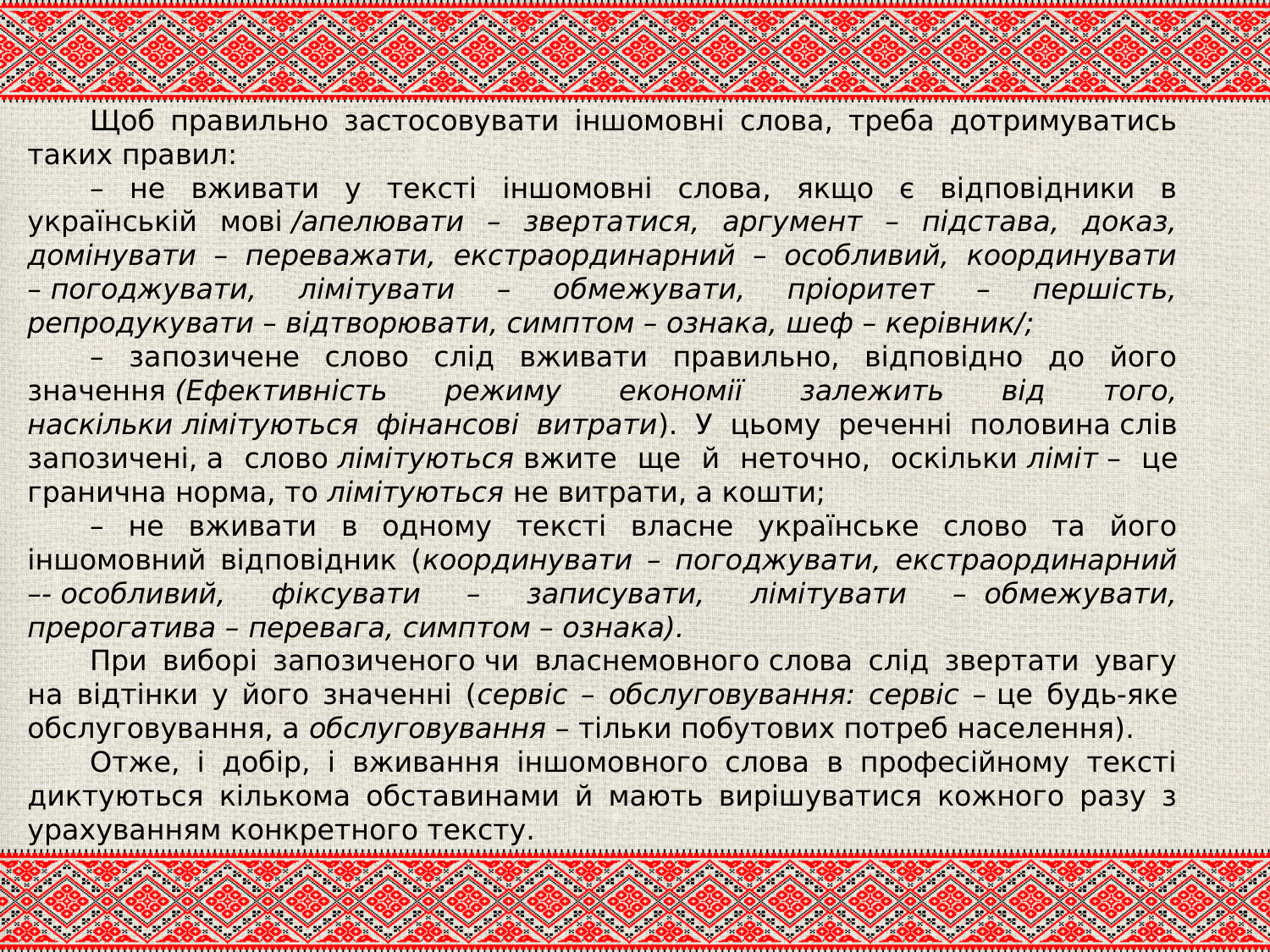

Щоб правильно застосовувати іншомовні слова, треба дотримуватись таких правил:
– не вживати у тексті іншомовні слова, якщо є відповідники в українській мові /апелювати – звертатися, аргумент – підстава, доказ, домінувати – переважати, екстраординарний – особливий, координувати – погоджувати, лімітувати – обмежувати, пріоритет – першість, репродукувати – відтворювати, симптом – ознака, шеф – керівник/;
– запозичене слово слід вживати правильно, відповідно до його значення (Ефективність режиму економії залежить від того, наскільки лімітуються фінансові витрати). У цьому реченні половина слів запозичені, а слово лімітуються вжите ще й неточно, оскільки ліміт – це гранична норма, то лімітуються не витрати, а кошти;
– не вживати в одному тексті власне українське слово та його іншомовний відповідник (координувати – погоджувати, екстраординарний –- особливий, фіксувати – записувати, лімітувати –  обмежувати, прерогатива – перевага, симптом – ознака).
При виборі запозиченого чи власнемовного слова слід звертати увагу на відтінки у його значенні (сервіс – обслуговування: сервіс – це будь-яке обслуговування, а обслуговування – тільки побутових потреб населення).
Отже, і добір, і вживання іншомовного слова в професійному тексті диктуються кількома обставинами й мають вирішуватися кожного разу з урахуванням конкретного тексту.